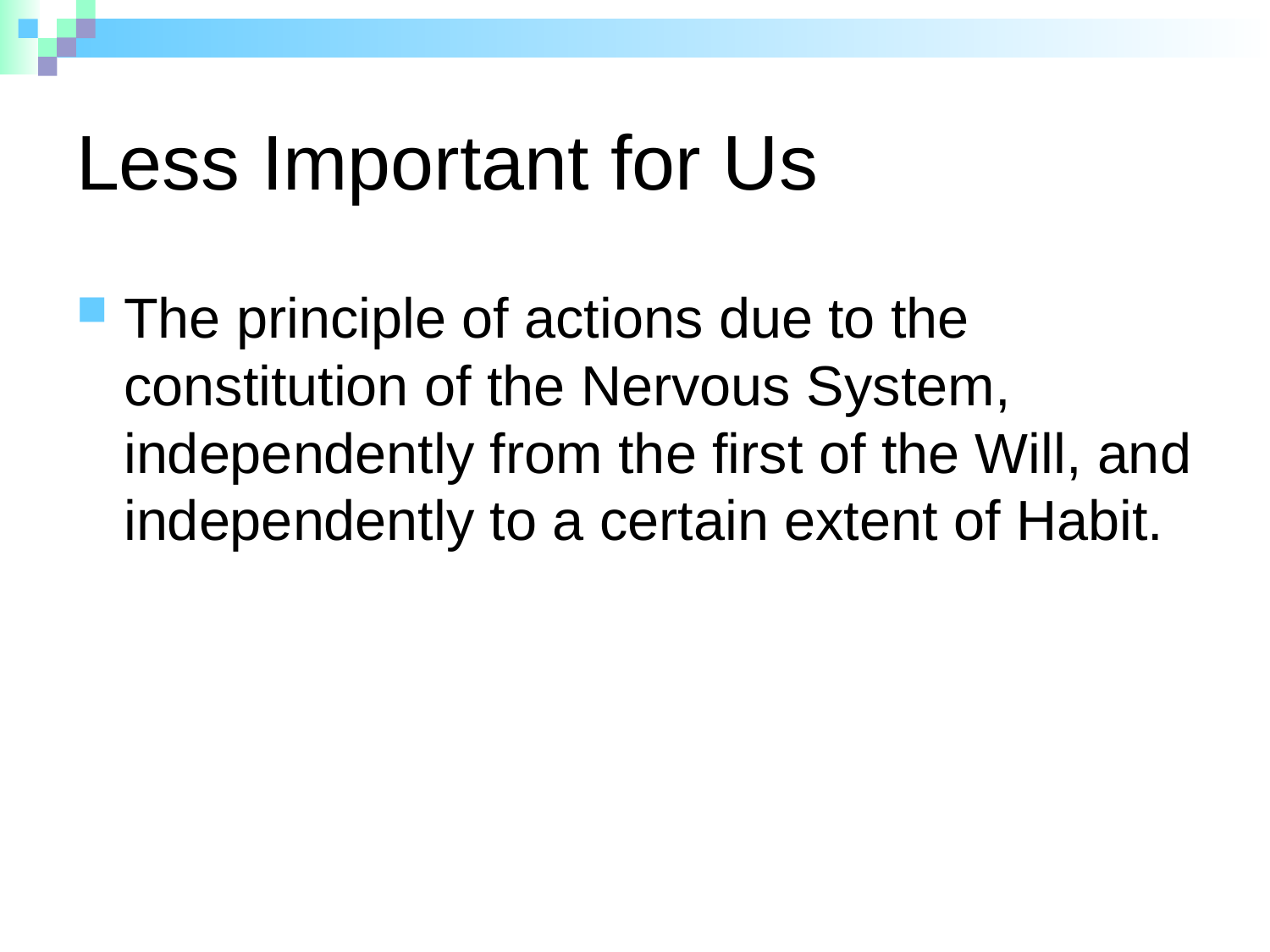

# Less Important for Us
The principle of actions due to the constitution of the Nervous System, independently from the first of the Will, and independently to a certain extent of Habit.